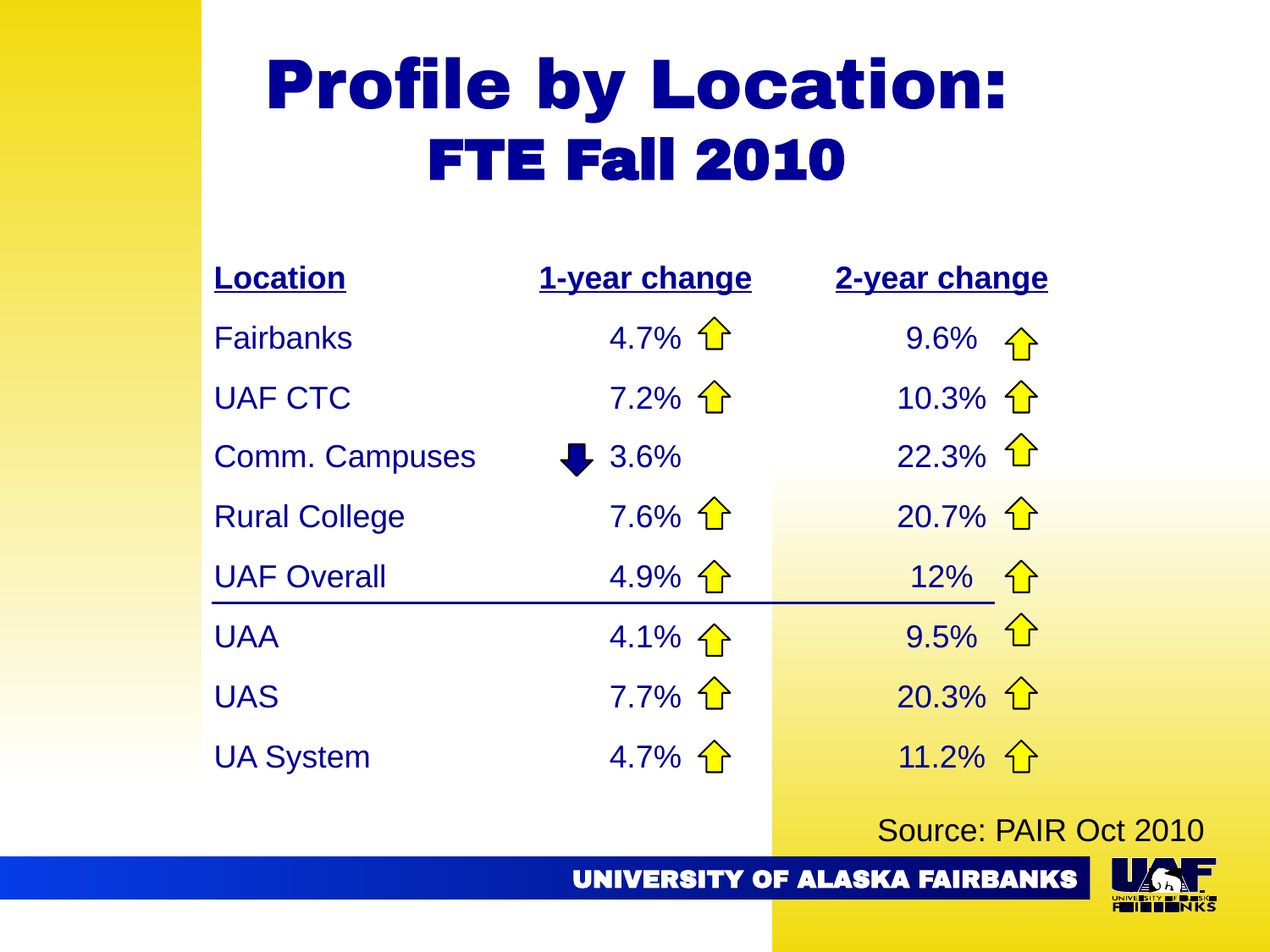

Profile by Location:
FTE Fall 2010

| Location | 1-year change | 2-year change |
| --- | --- | --- |
| Fairbanks | 4.7% | 9.6% |
| UAF CTC | 7.2% | 10.3% |
| Comm. Campuses | 3.6% | 22.3% |
| Rural College | 7.6% | 20.7% |
| UAF Overall | 4.9% | 12% |
| UAA | 4.1% | 9.5% |
| UAS | 7.7% | 20.3% |
| UA System | 4.7% | 11.2% |

Source: PAIR Oct 2010